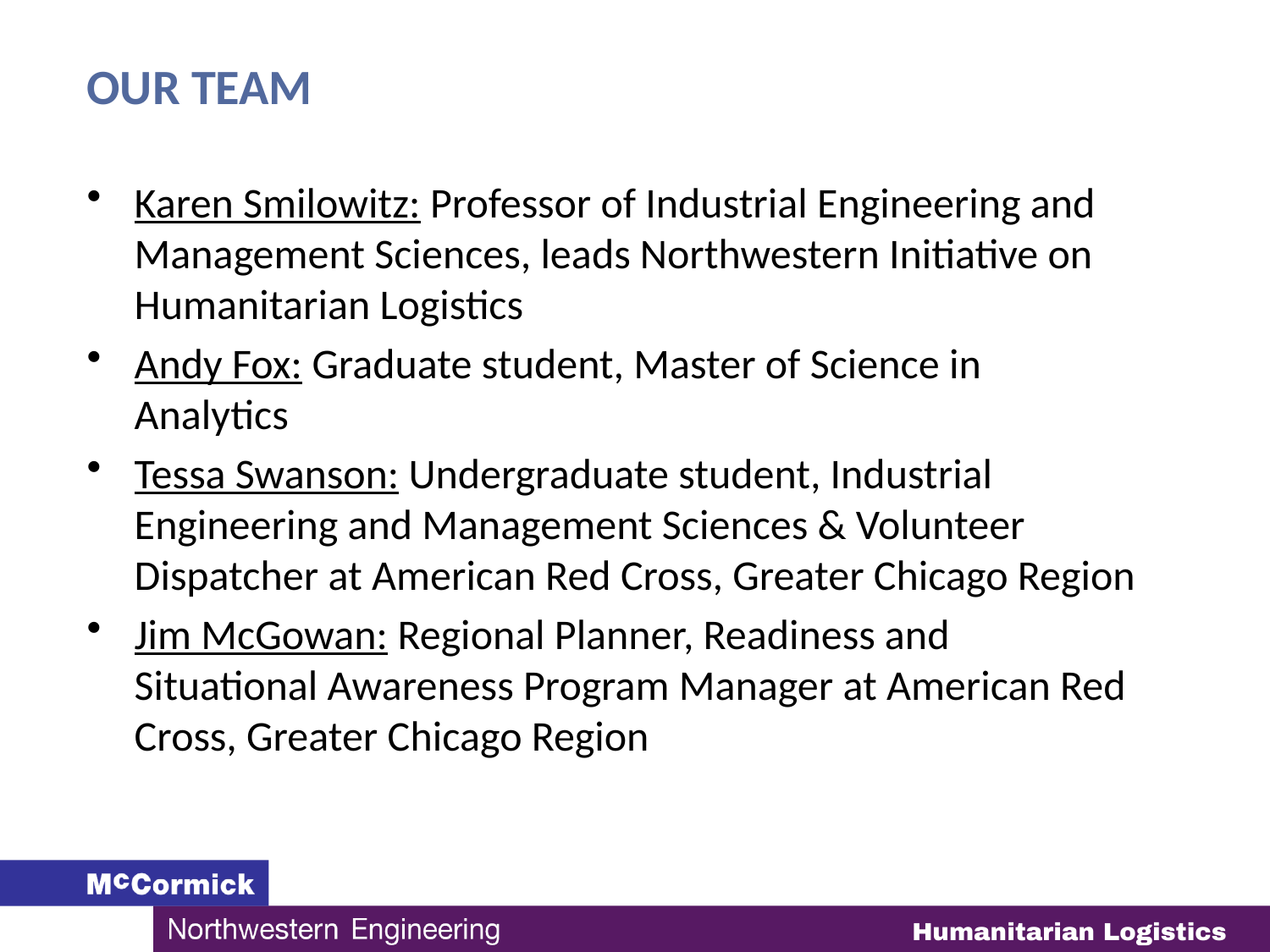

# Our Team
Karen Smilowitz: Professor of Industrial Engineering and Management Sciences, leads Northwestern Initiative on Humanitarian Logistics
Andy Fox: Graduate student, Master of Science in Analytics
Tessa Swanson: Undergraduate student, Industrial Engineering and Management Sciences & Volunteer Dispatcher at American Red Cross, Greater Chicago Region
Jim McGowan: Regional Planner, Readiness and Situational Awareness Program Manager at American Red Cross, Greater Chicago Region